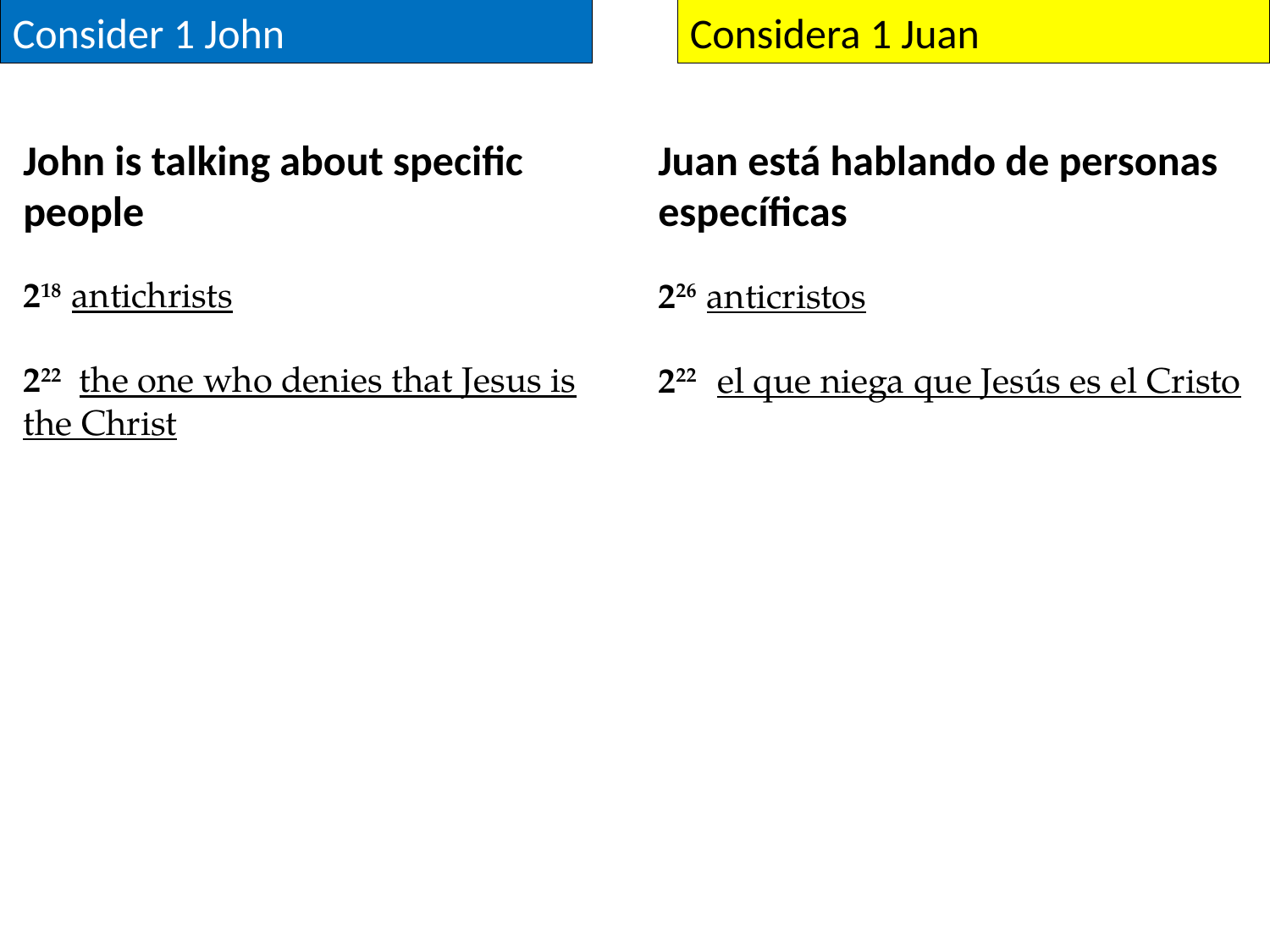

Consider 1 John
Considera 1 Juan
John is talking about specific people

218  antichristsey all are not of us.

222  the one who denies that Jesus is the Christ
Juan está hablando de personas específicas

226  anticristos; por esto conocemos que es el último tiempo. 19 Salieron de 222 ¿el que niega que Jesús es el Cristo